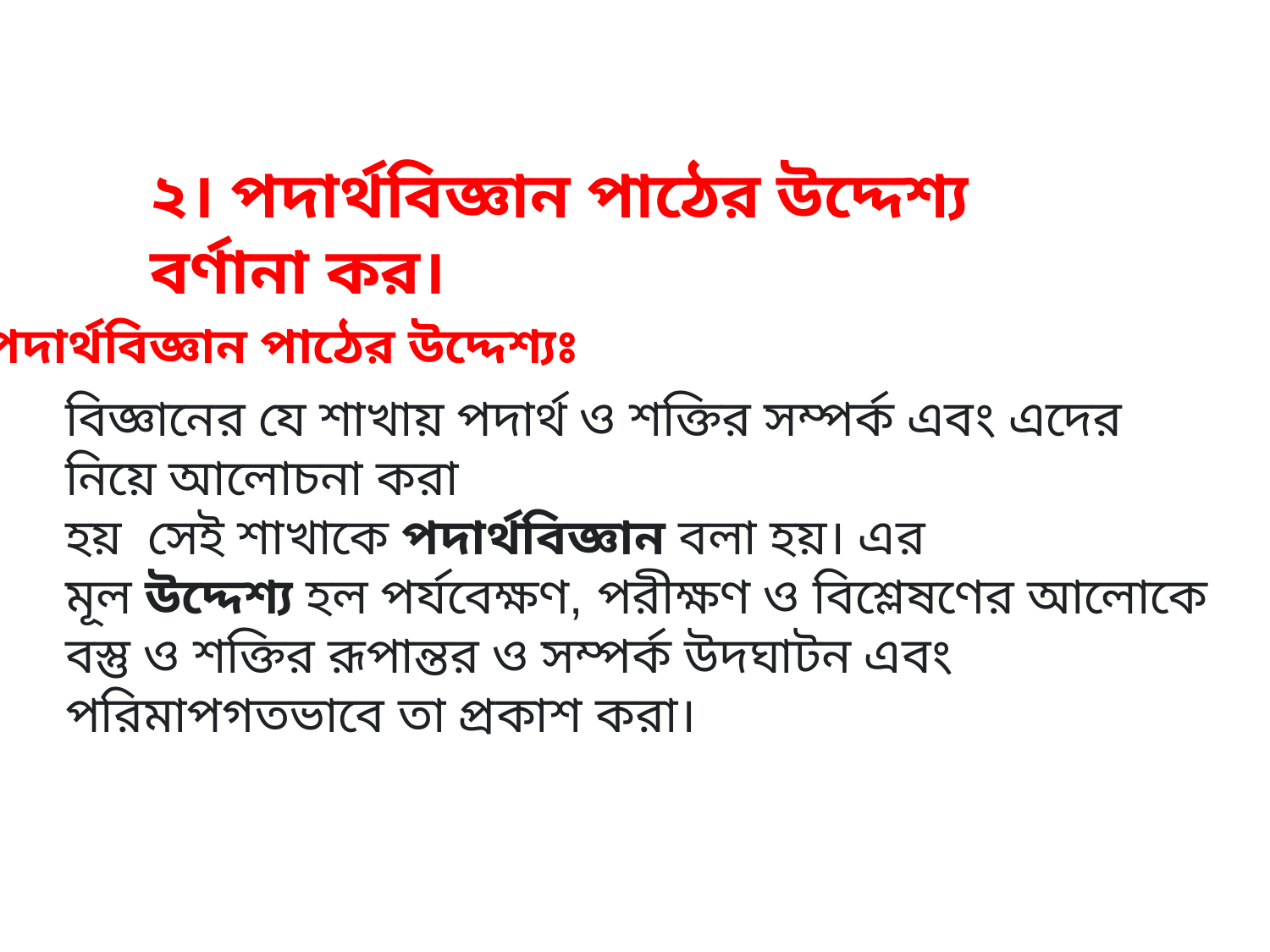

২। পদার্থবিজ্ঞান পাঠের উদ্দেশ্য বর্ণানা কর।
পদার্থবিজ্ঞান পাঠের উদ্দেশ্যঃ
বিজ্ঞানের যে শাখায় পদার্থ ও শক্তির সম্পর্ক এবং এদের নিয়ে আলোচনা করা
হয়  সেই শাখাকে পদার্থবিজ্ঞান বলা হয়। এর মূল উদ্দেশ্য হল পর্যবেক্ষণ, পরীক্ষণ ও বিশ্লেষণের আলোকে বস্তু ও শক্তির রূপান্তর ও সম্পর্ক উদঘাটন এবং পরিমাপগতভাবে তা প্রকাশ করা।
ক্লাসে মনোযোগী হও এবং কথাবলা থেকে বিরত থাকো।